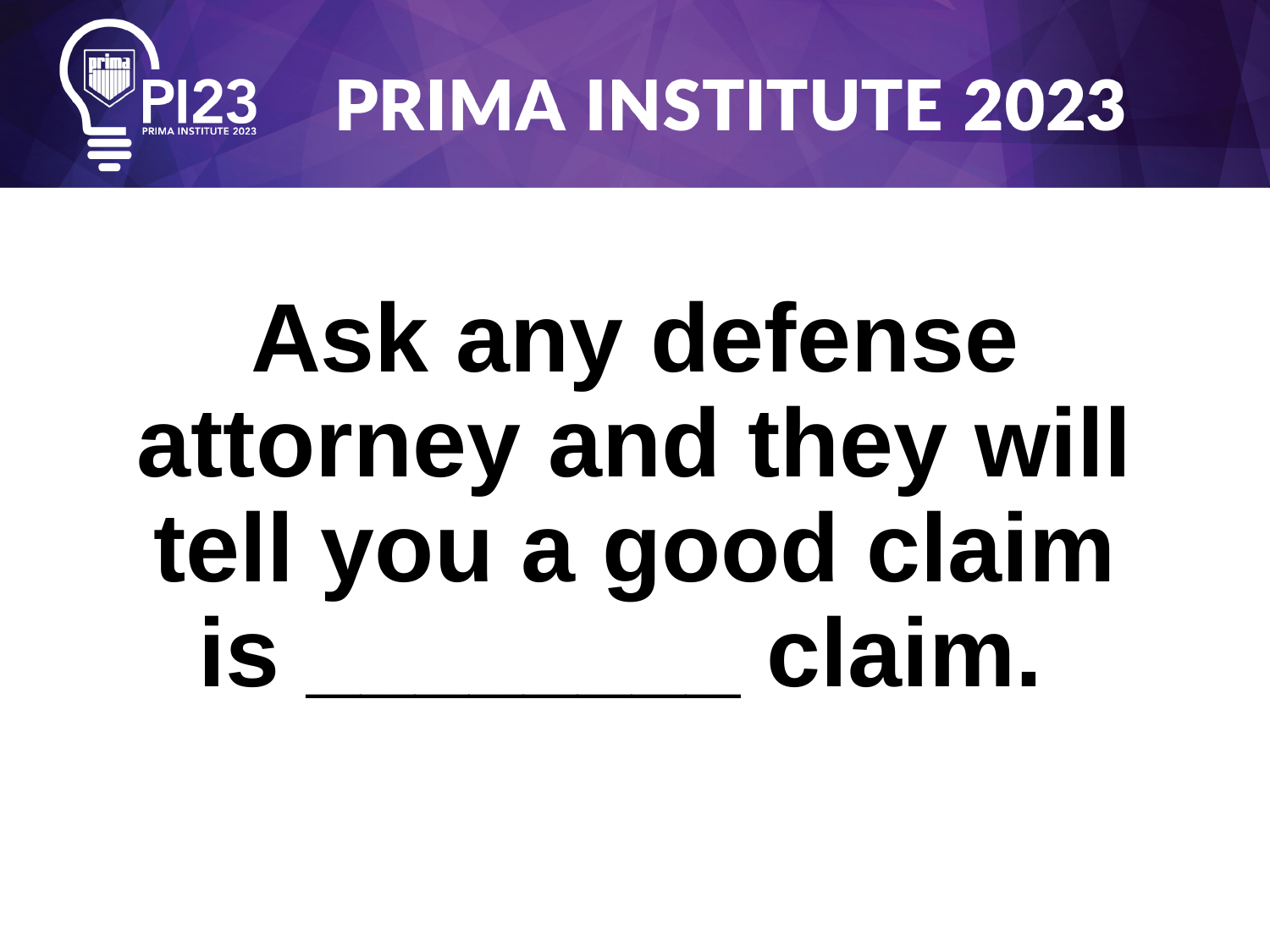

# Ask any defense attorney and they will tell you a good claim is ________ claim.